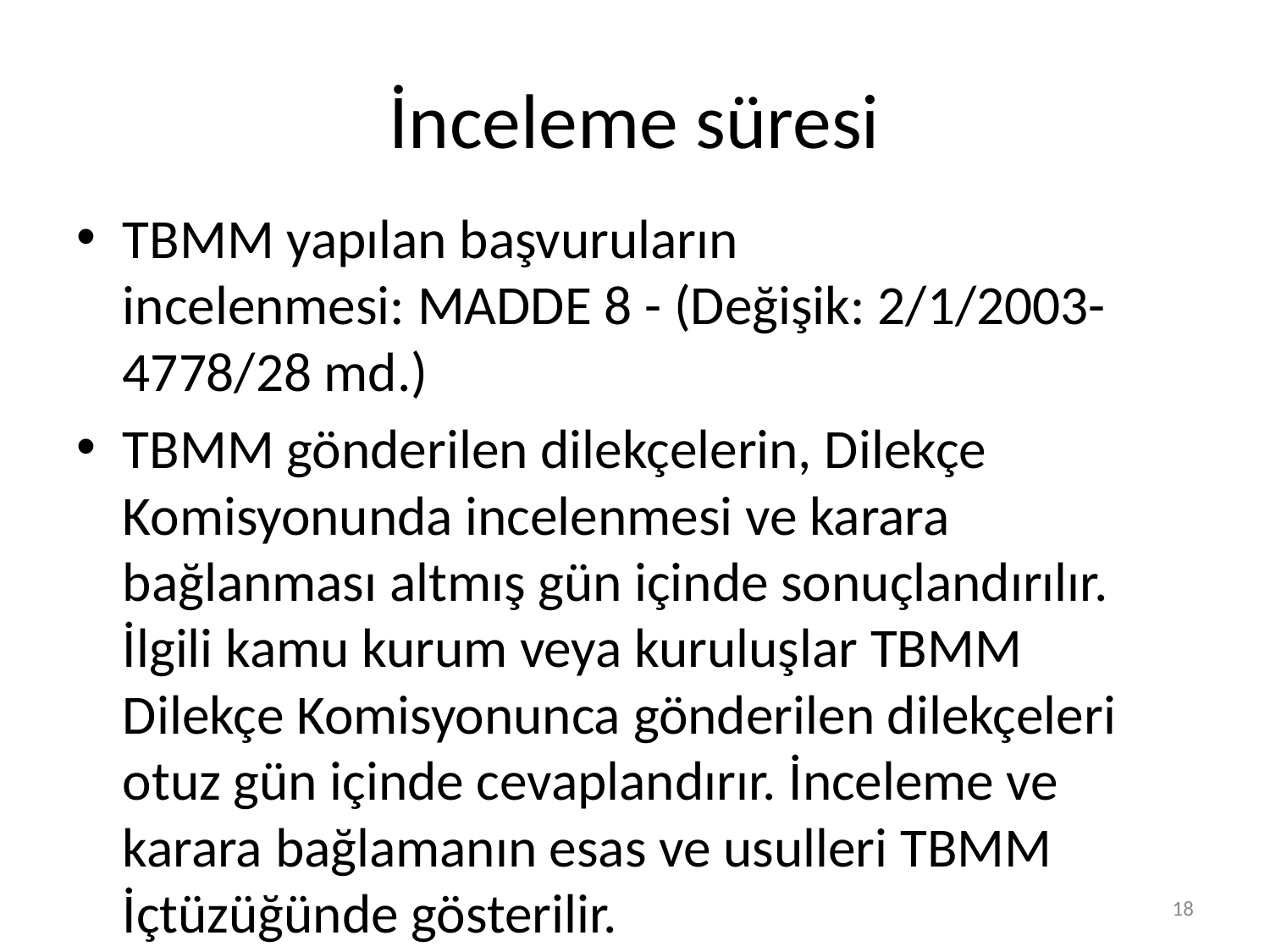

# İnceleme süresi
TBMM yapılan başvuruların incelenmesi: MADDE 8 - (Değişik: 2/1/2003-4778/28 md.)
TBMM gönderilen dilekçelerin, Dilekçe Komisyonunda incelenmesi ve karara bağlanması altmış gün içinde sonuçlandırılır. İlgili kamu kurum veya kuruluşlar TBMM Dilekçe Komisyonunca gönderilen dilekçeleri otuz gün içinde cevaplandırır. İnceleme ve karara bağlamanın esas ve usulleri TBMM İçtüzüğünde gösterilir.
18